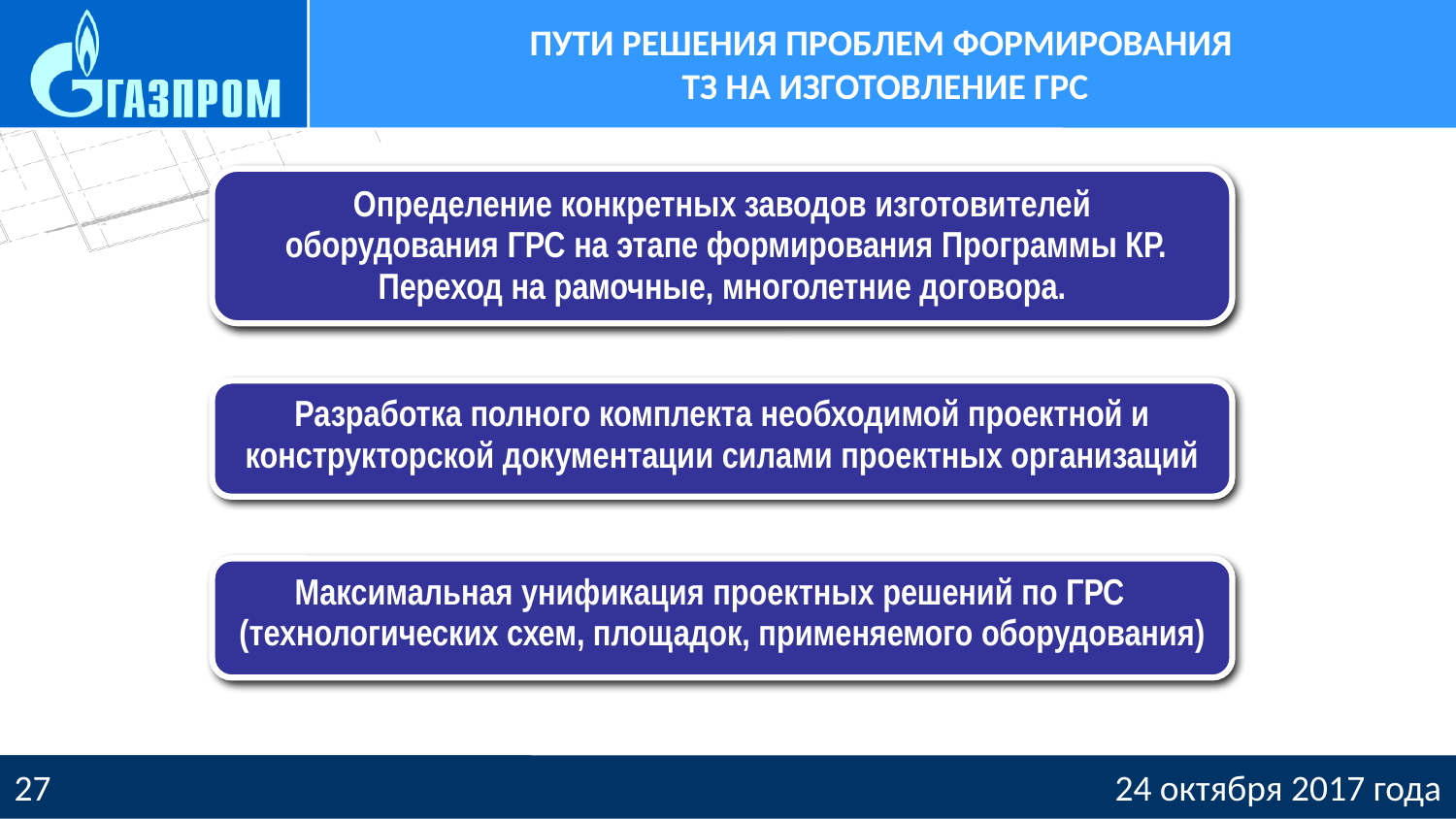

# Пути решения проблем формирования ТЗ на изготовление ГРС
Определение конкретных заводов изготовителей
 оборудования ГРС на этапе формирования Программы КР. Переход на рамочные, многолетние договора.
Разработка полного комплекта необходимой проектной и конструкторской документации силами проектных организаций
Максимальная унификация проектных решений по ГРС    (технологических схем, площадок, применяемого оборудования)